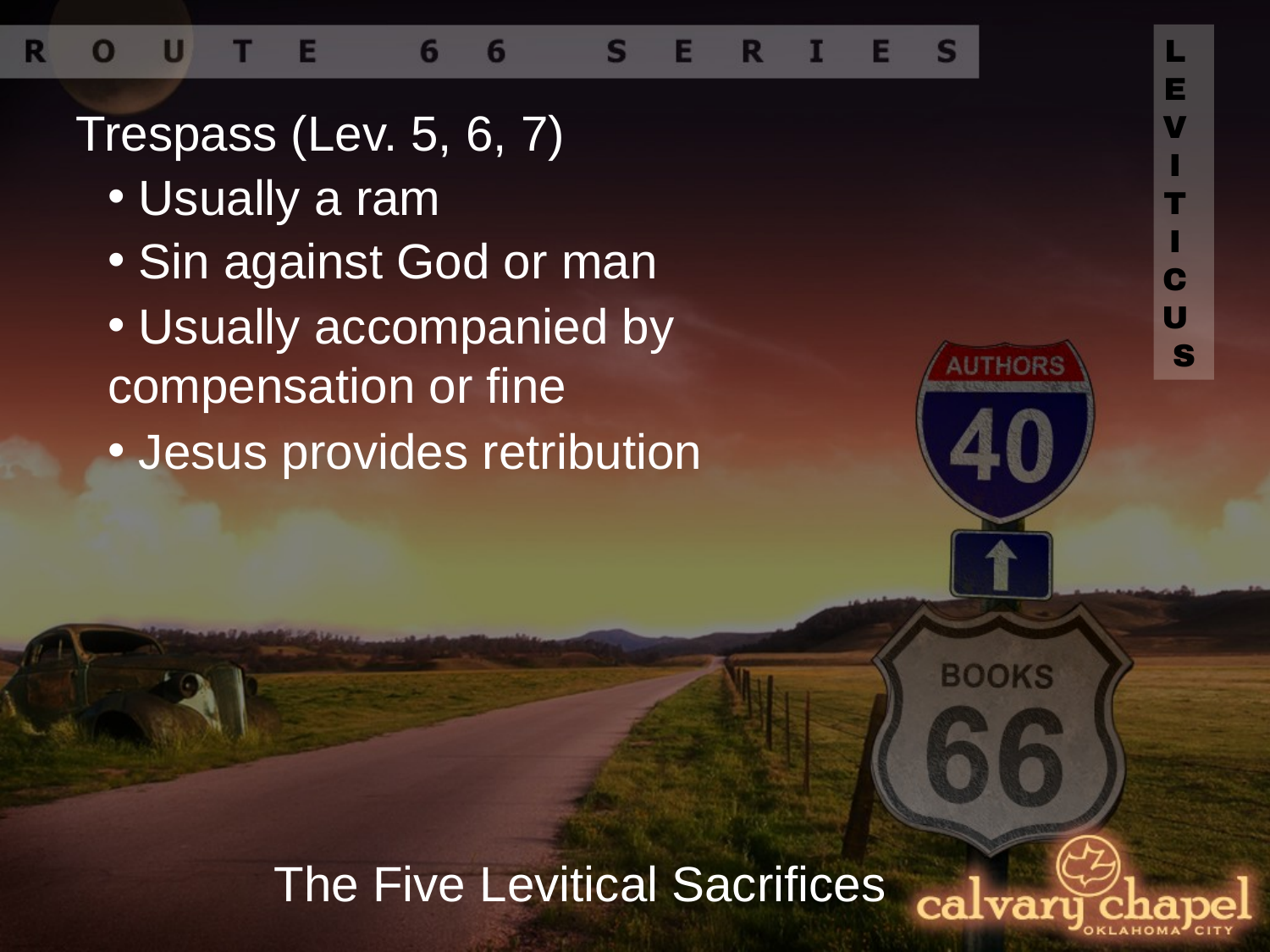

LEVITICUS
Trespass (Lev. 5, 6, 7)
 Usually a ram
 Sin against God or man
 Usually accompanied by compensation or fine
 Jesus provides retribution
The Five Levitical Sacrifices